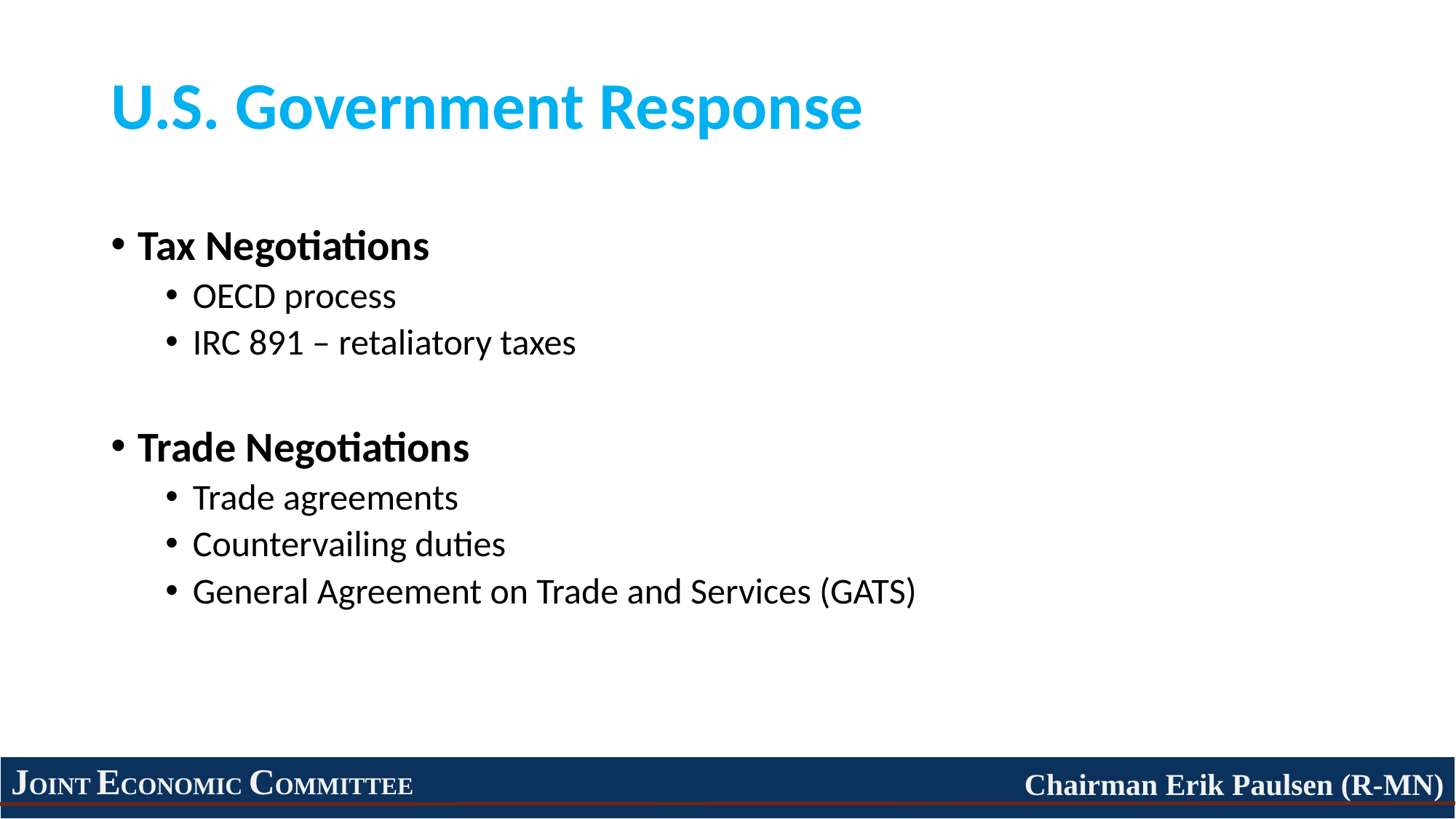

# U.S. Government Response
Tax Negotiations
OECD process
IRC 891 – retaliatory taxes

Trade Negotiations
Trade agreements
Countervailing duties
General Agreement on Trade and Services (GATS)

JOINT ECONOMIC COMMITTEE

Chairman Erik Paulsen (R-MN)